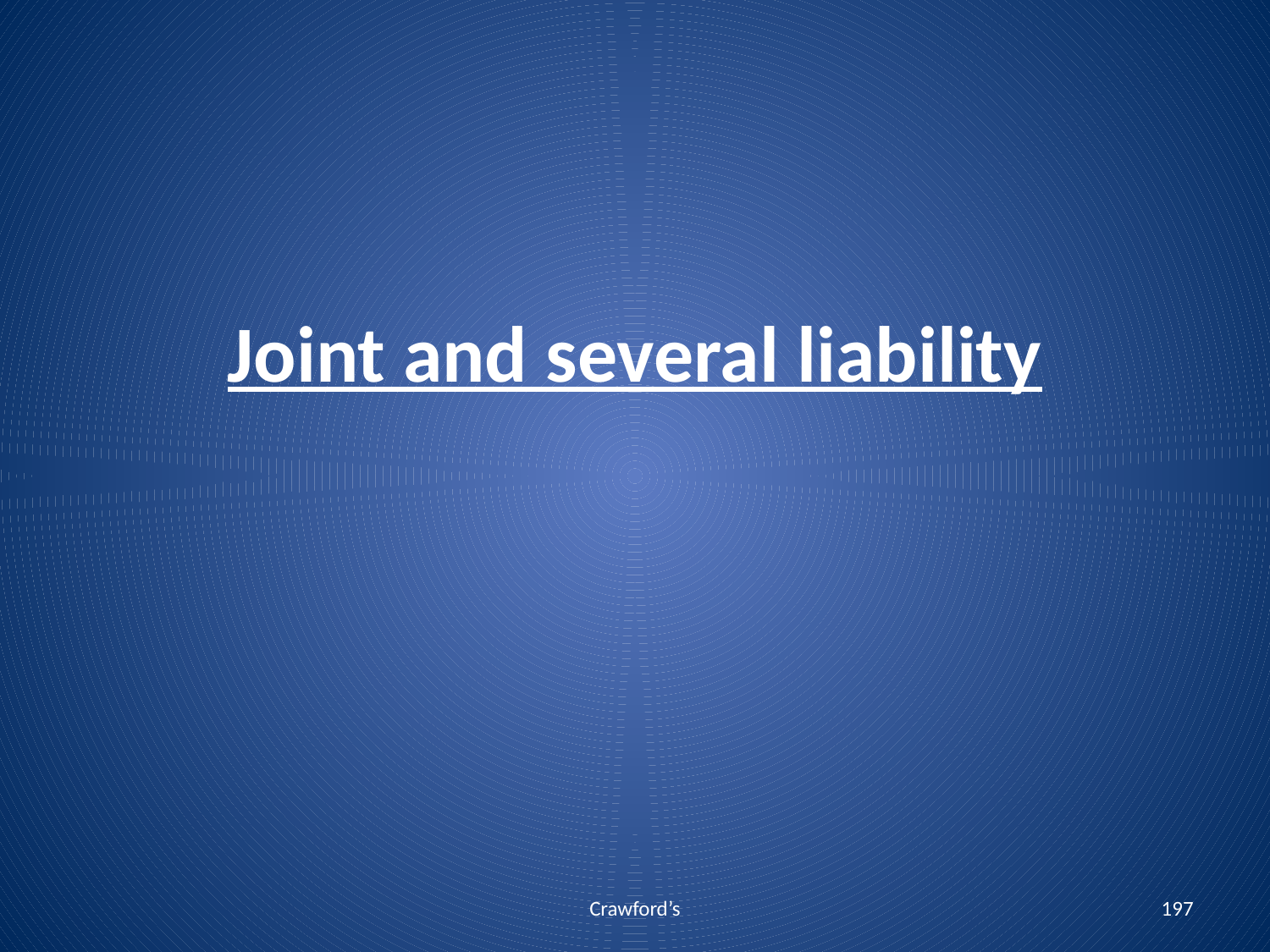

# Joint and several liability

Crawford’s
197